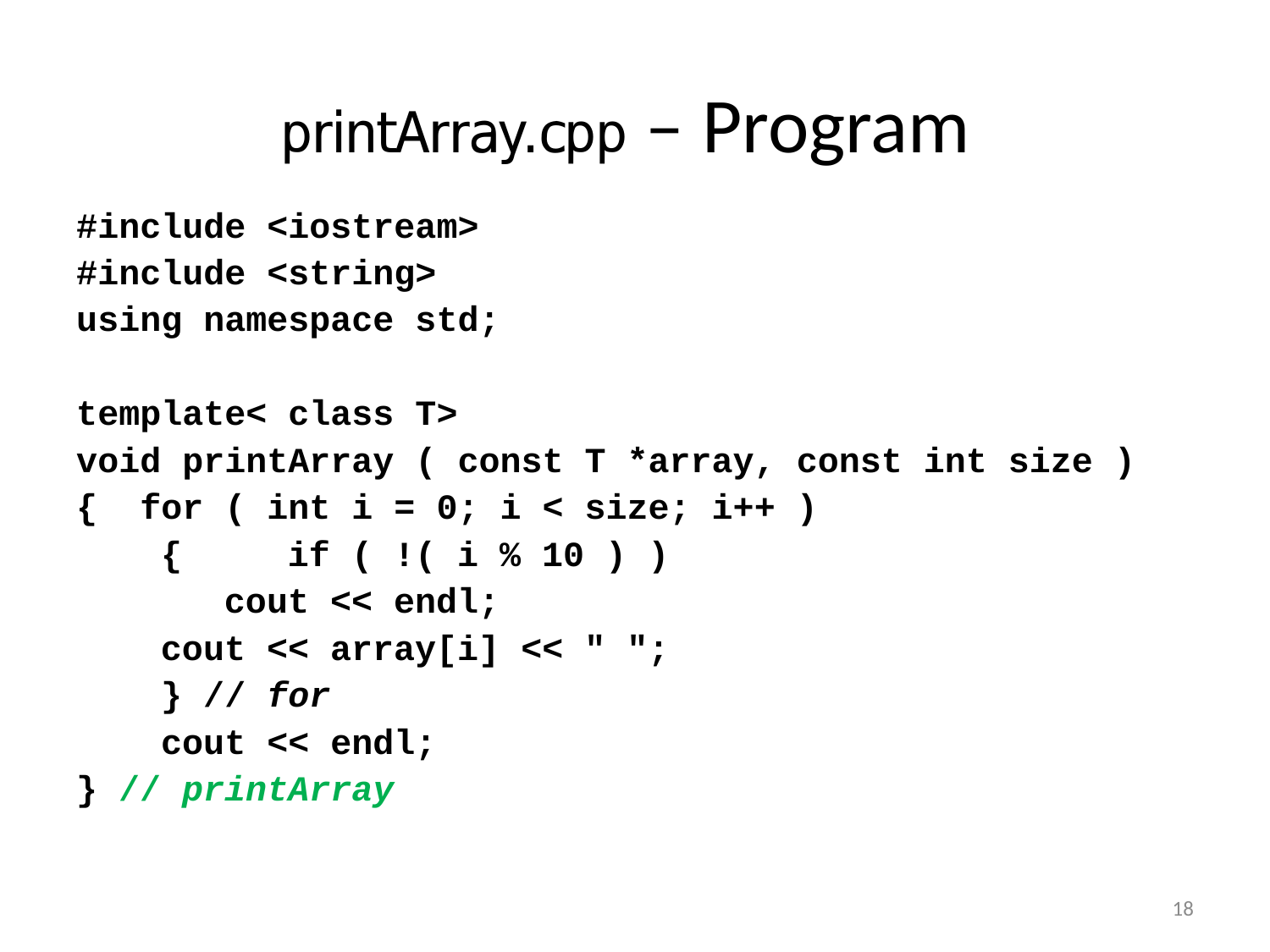

# printArray.cpp – Program
#include <iostream>
#include <string>
using namespace std;

template< class T>
void printArray ( const T *array, const int size )
{  for ( int i = 0; i < size; i++ )
    {	if ( !( i % 10 ) )
	   cout << endl;
	cout << array[i] << " ";
    } // for
    cout << endl;
} // printArray
18